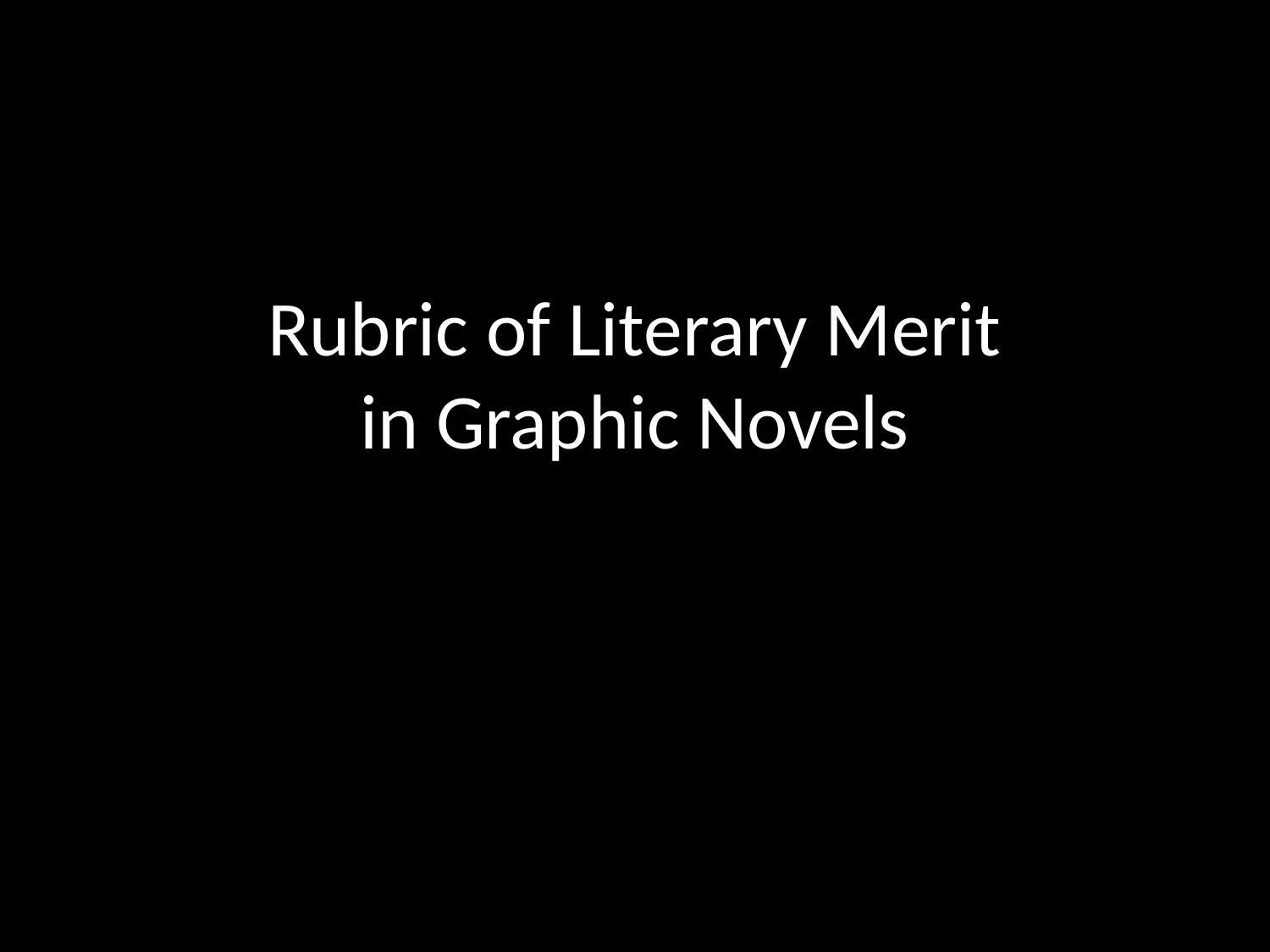

# Rubric of Literary Merit in Graphic Novels